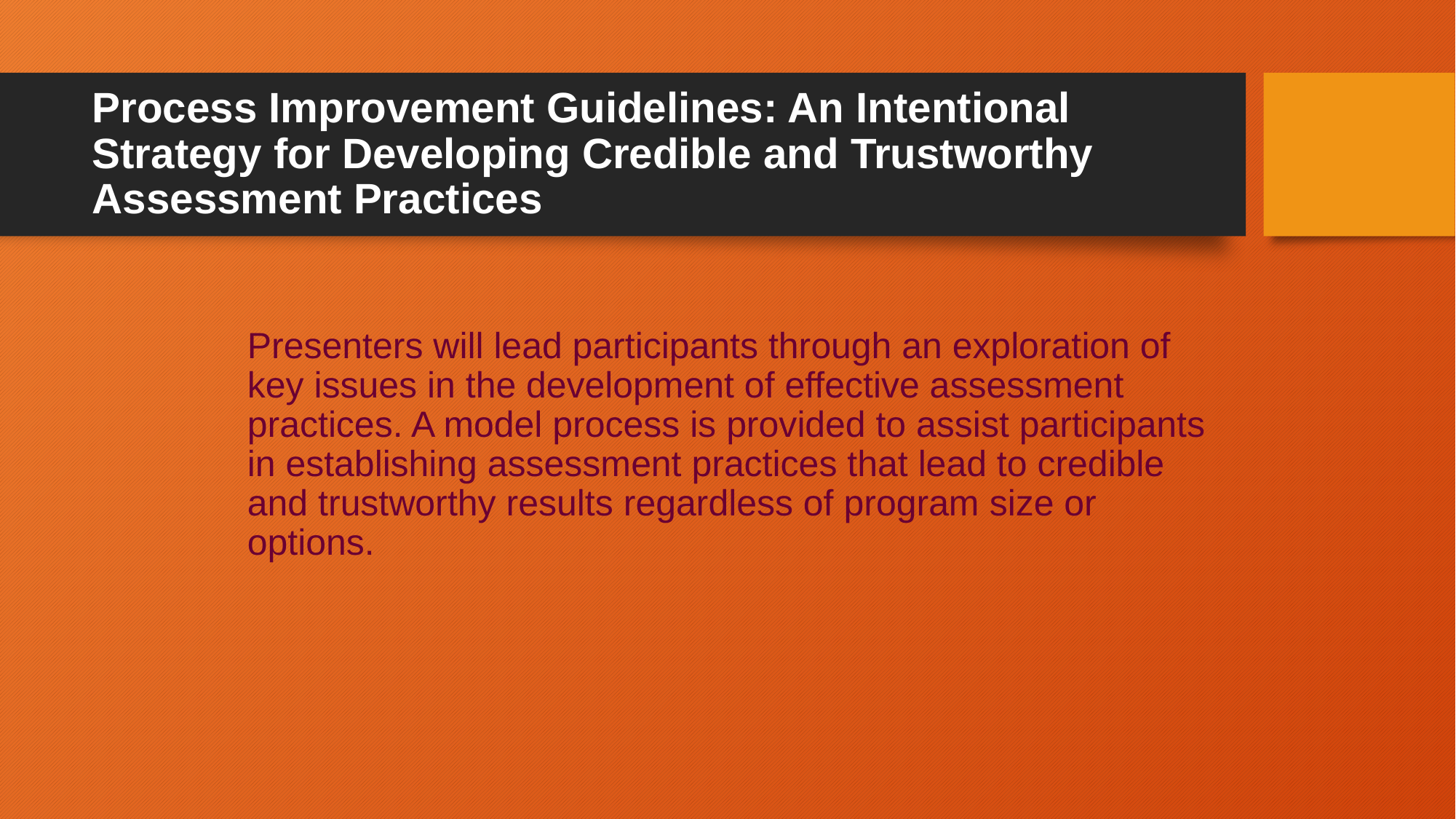

# Process Improvement Guidelines: An Intentional Strategy for Developing Credible and Trustworthy Assessment Practices
Presenters will lead participants through an exploration of key issues in the development of effective assessment practices. A model process is provided to assist participants in establishing assessment practices that lead to credible and trustworthy results regardless of program size or options.